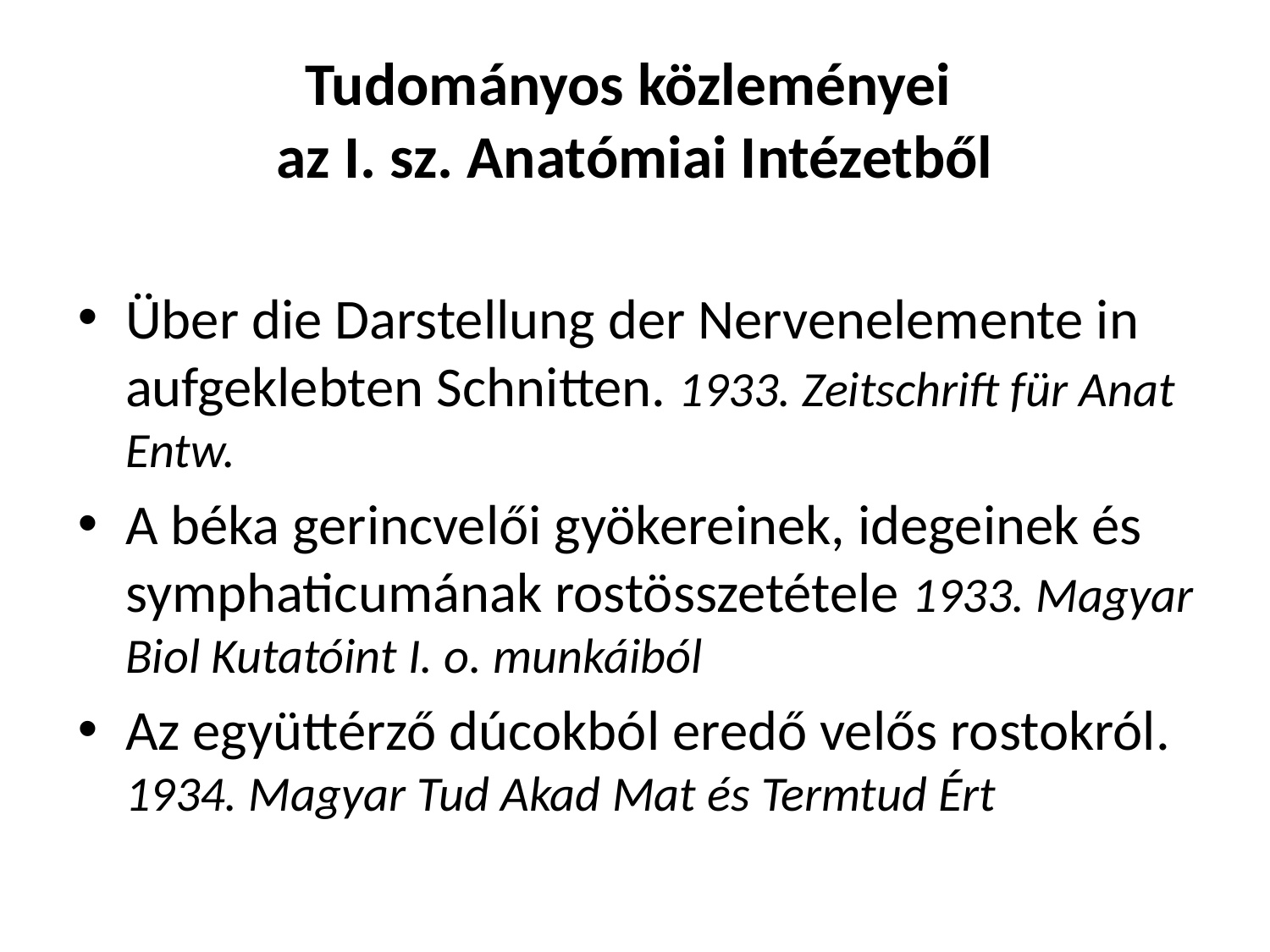

# Tudományos közleményei az I. sz. Anatómiai Intézetből
Über die Darstellung der Nervenelemente in aufgeklebten Schnitten. 1933. Zeitschrift für Anat Entw.
A béka gerincvelői gyökereinek, idegeinek és symphaticumának rostösszetétele 1933. Magyar Biol Kutatóint I. o. munkáiból
Az együttérző dúcokból eredő velős rostokról. 1934. Magyar Tud Akad Mat és Termtud Ért